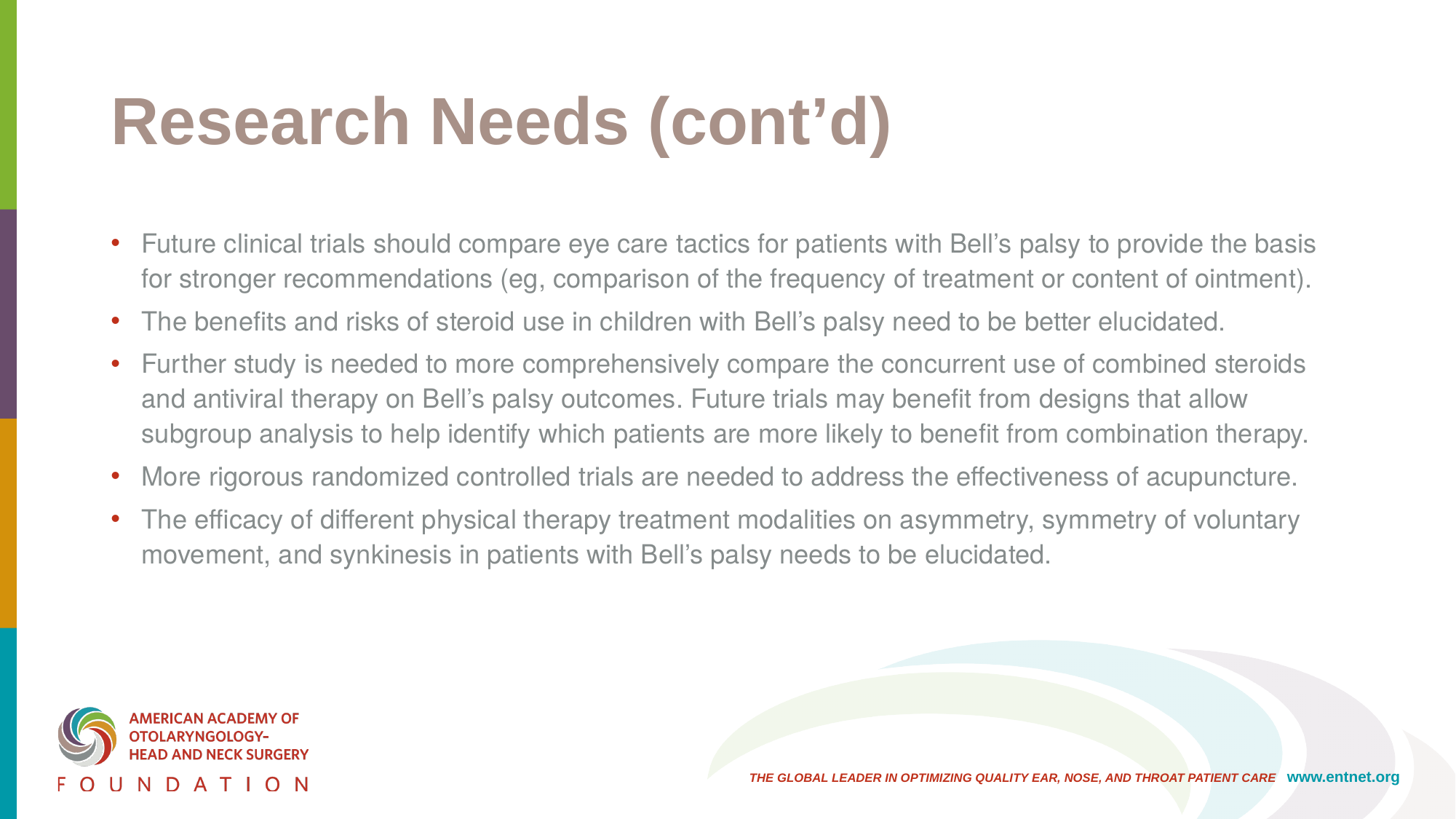

# Research Needs (cont’d)
Future clinical trials should compare eye care tactics for patients with Bell’s palsy to provide the basis for stronger recommendations (eg, comparison of the frequency of treatment or content of ointment).
The benefits and risks of steroid use in children with Bell’s palsy need to be better elucidated.
Further study is needed to more comprehensively compare the concurrent use of combined steroids and antiviral therapy on Bell’s palsy outcomes. Future trials may benefit from designs that allow subgroup analysis to help identify which patients are more likely to benefit from combination therapy.
More rigorous randomized controlled trials are needed to address the effectiveness of acupuncture.
The efficacy of different physical therapy treatment modalities on asymmetry, symmetry of voluntary movement, and synkinesis in patients with Bell’s palsy needs to be elucidated.